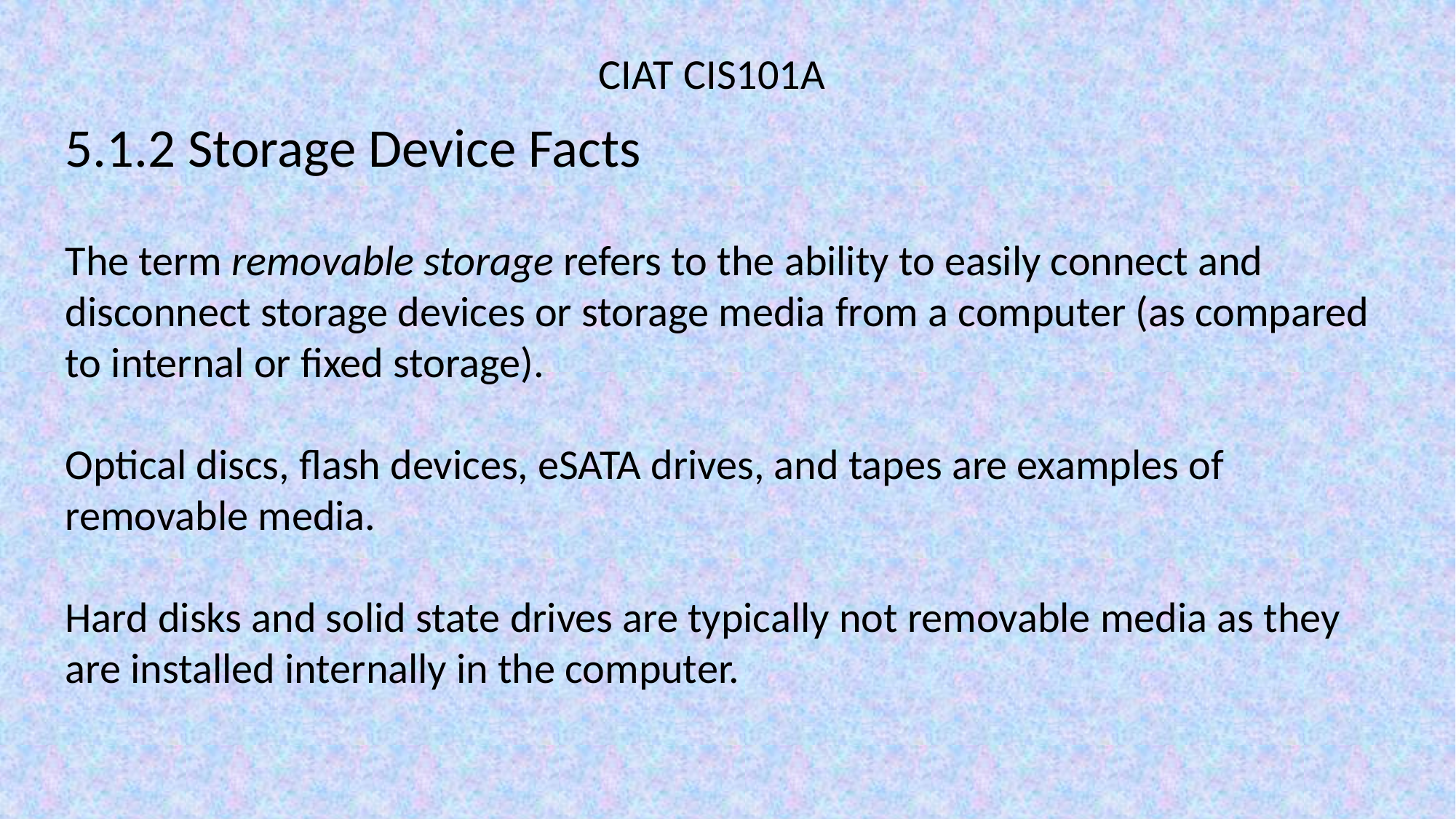

CIAT CIS101A
5.1.2 Storage Device Facts
The term removable storage refers to the ability to easily connect and disconnect storage devices or storage media from a computer (as compared to internal or fixed storage).

Optical discs, flash devices, eSATA drives, and tapes are examples of removable media.

Hard disks and solid state drives are typically not removable media as they are installed internally in the computer.